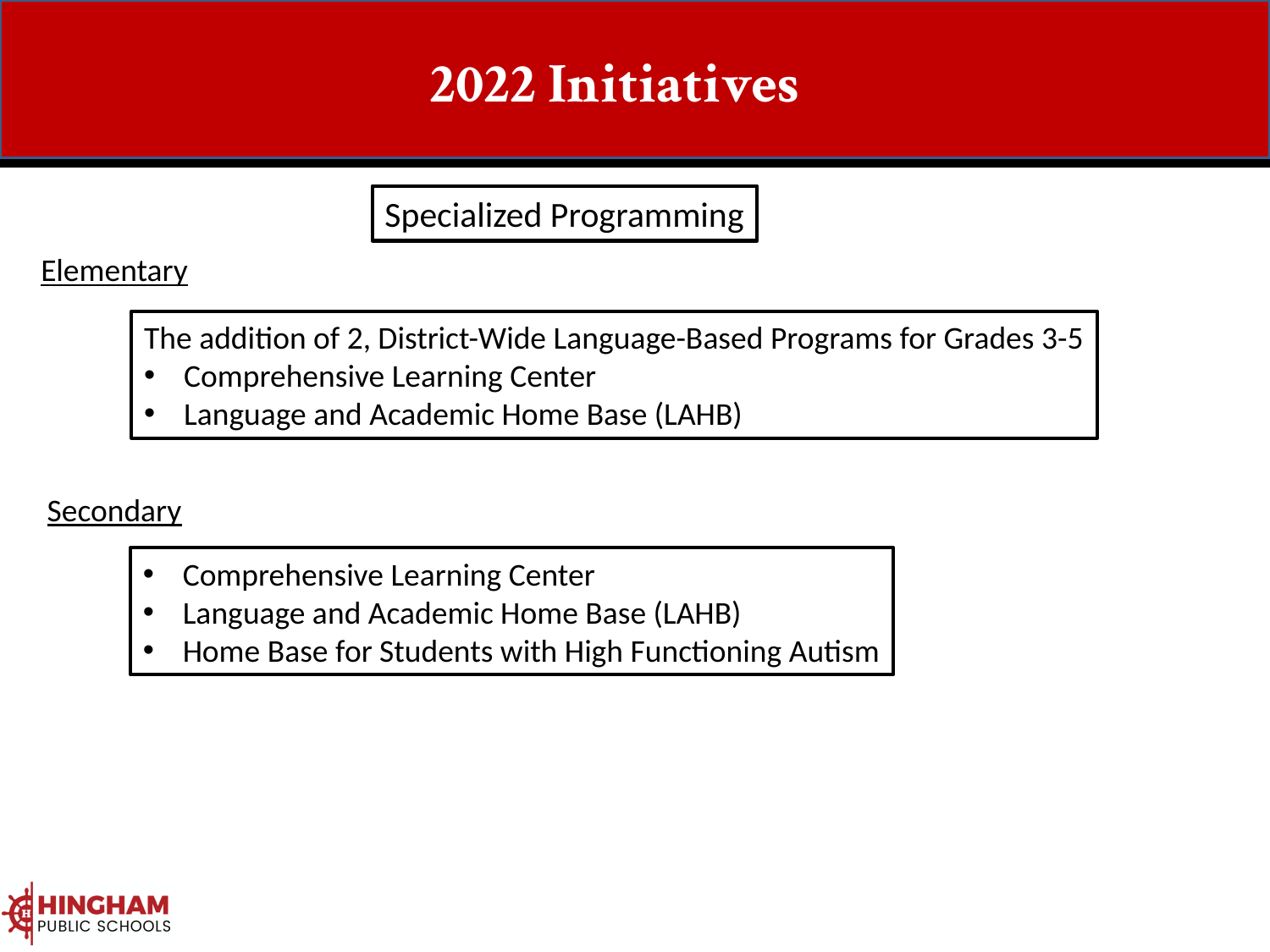

# 2022 Initiatives
Specialized Programming
Elementary
The addition of 2, District-Wide Language-Based Programs for Grades 3-5
Comprehensive Learning Center
Language and Academic Home Base (LAHB)
Secondary
Comprehensive Learning Center
Language and Academic Home Base (LAHB)
Home Base for Students with High Functioning Autism